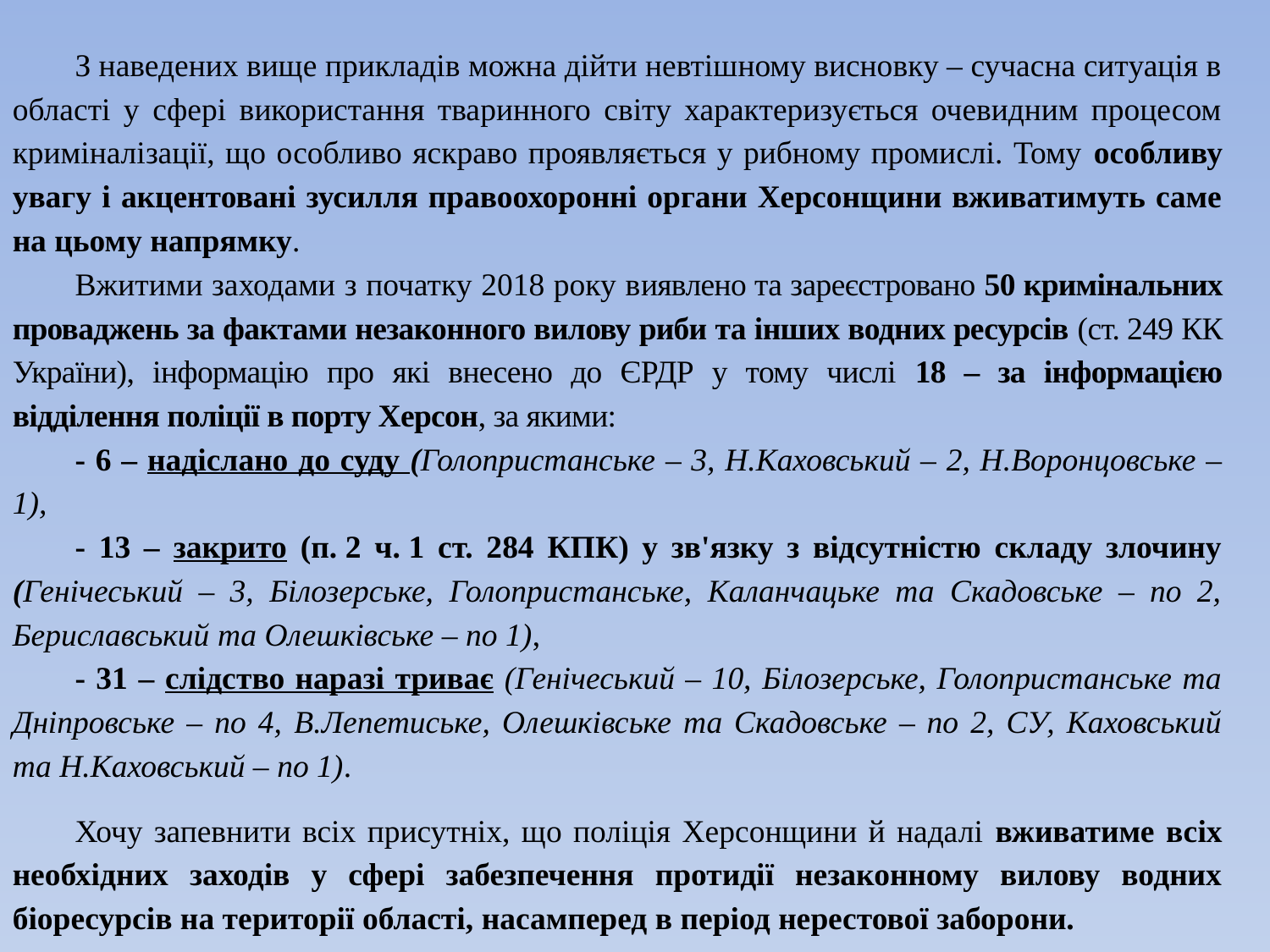

З наведених вище прикладів можна дійти невтішному висновку – сучасна ситуація в області у сфері використання тваринного світу характеризується очевидним процесом криміналізації, що особливо яскраво проявляється у рибному промислі. Тому особливу увагу і акцентовані зусилля правоохоронні органи Херсонщини вживатимуть саме на цьому напрямку.
Вжитими заходами з початку 2018 року виявлено та зареєстровано 50 кримінальних проваджень за фактами незаконного вилову риби та інших водних ресурсів (ст. 249 КК України), інформацію про які внесено до ЄРДР у тому числі 18 – за інформацією відділення поліції в порту Херсон, за якими:
- 6 – надіслано до суду (Голопристанське – 3, Н.Каховський – 2, Н.Воронцовське – 1),
- 13 – закрито (п. 2 ч. 1 ст. 284 КПК) у зв'язку з відсутністю складу злочину (Генічеський – 3, Білозерське, Голопристанське, Каланчацьке та Скадовське – по 2, Бериславський та Олешківське – по 1),
- 31 – слідство наразі триває (Генічеський – 10, Білозерське, Голопристанське та Дніпровське – по 4, В.Лепетиське, Олешківське та Скадовське – по 2, СУ, Каховський та Н.Каховський – по 1).
Хочу запевнити всіх присутніх, що поліція Херсонщини й надалі вживатиме всіх необхідних заходів у сфері забезпечення протидії незаконному вилову водних біоресурсів на території області, насамперед в період нерестової заборони.